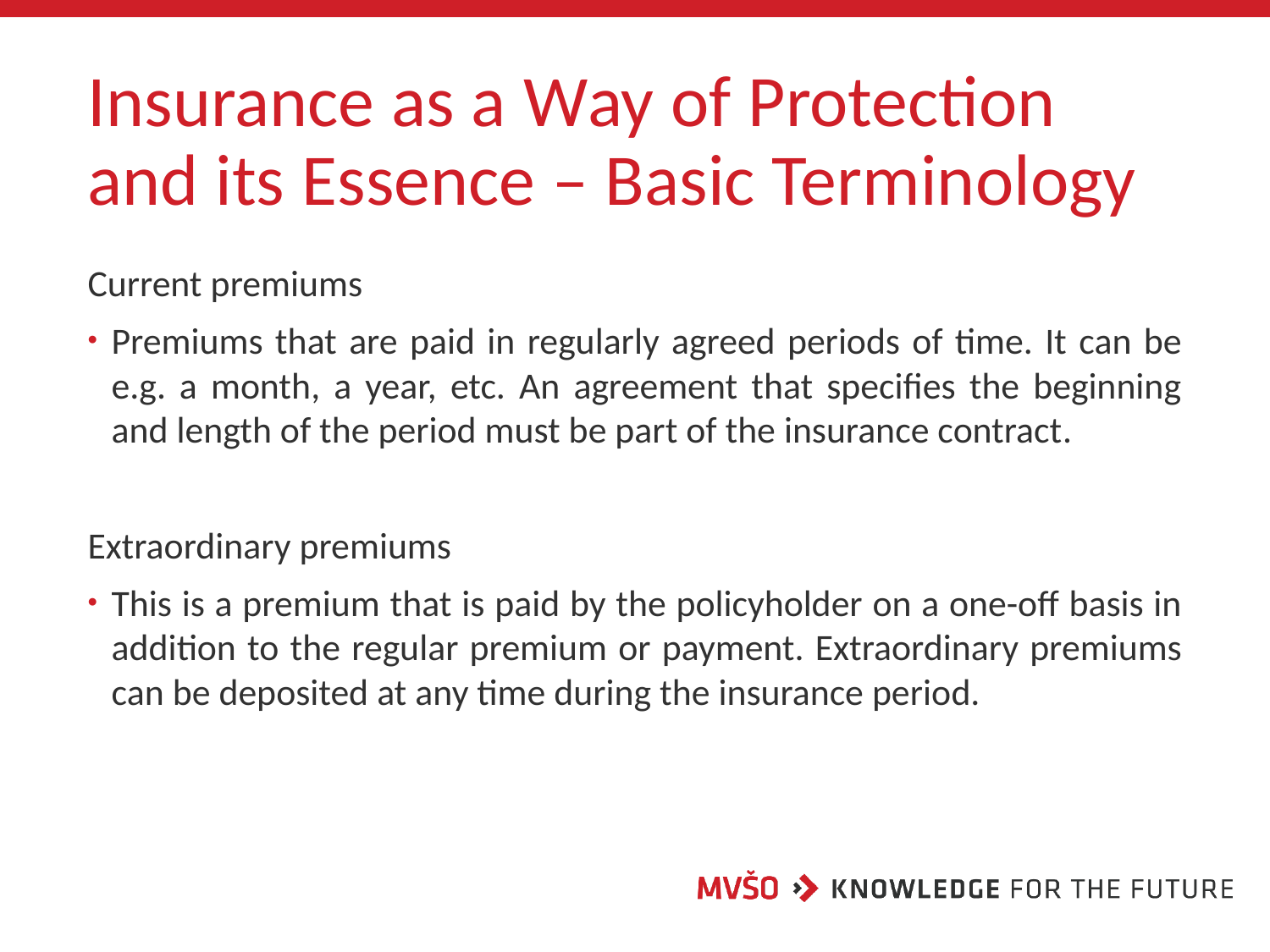

# Insurance as a Way of Protection and its Essence – Basic Terminology
Current premiums
Premiums that are paid in regularly agreed periods of time. It can be e.g. a month, a year, etc. An agreement that specifies the beginning and length of the period must be part of the insurance contract.

Extraordinary premiums
This is a premium that is paid by the policyholder on a one-off basis in addition to the regular premium or payment. Extraordinary premiums can be deposited at any time during the insurance period.